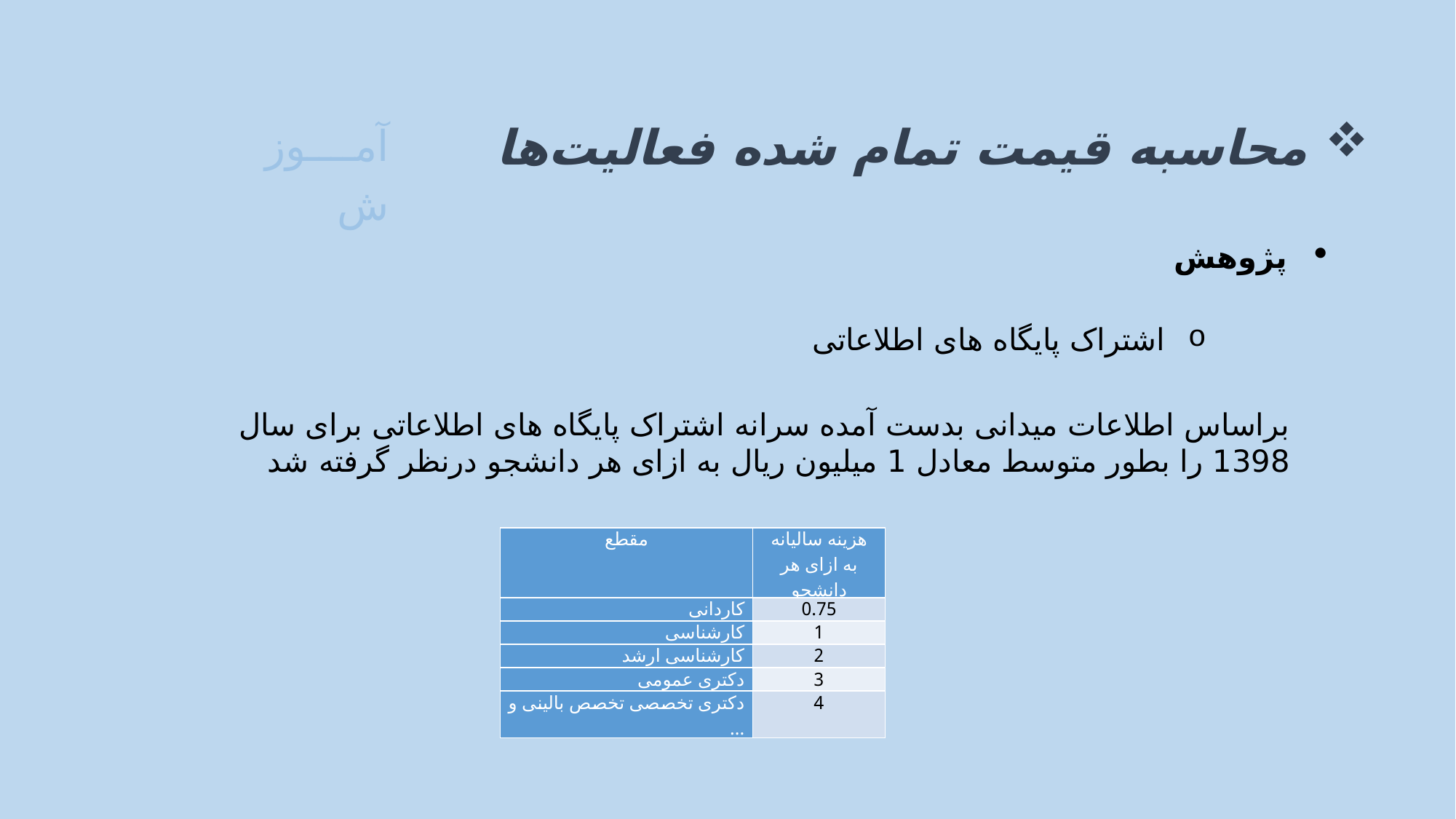

محاسبه قیمت تمام شده فعالیت‌ها

آموزش
پژوهش
اشتراک پایگاه های اطلاعاتی
براساس اطلاعات میدانی بدست آمده سرانه اشتراک پایگاه های اطلاعاتی برای سال 1398 را بطور متوسط معادل 1 میلیون ریال به ازای هر دانشجو درنظر گرفته شد
| مقطع | هزینه سالیانه به ازای هر دانشجو |
| --- | --- |
| کاردانی | 0.75 |
| کارشناسی | 1 |
| کارشناسی ارشد | 2 |
| دکتری عمومی | 3 |
| دکتری تخصصی تخصص بالینی و ... | 4 |